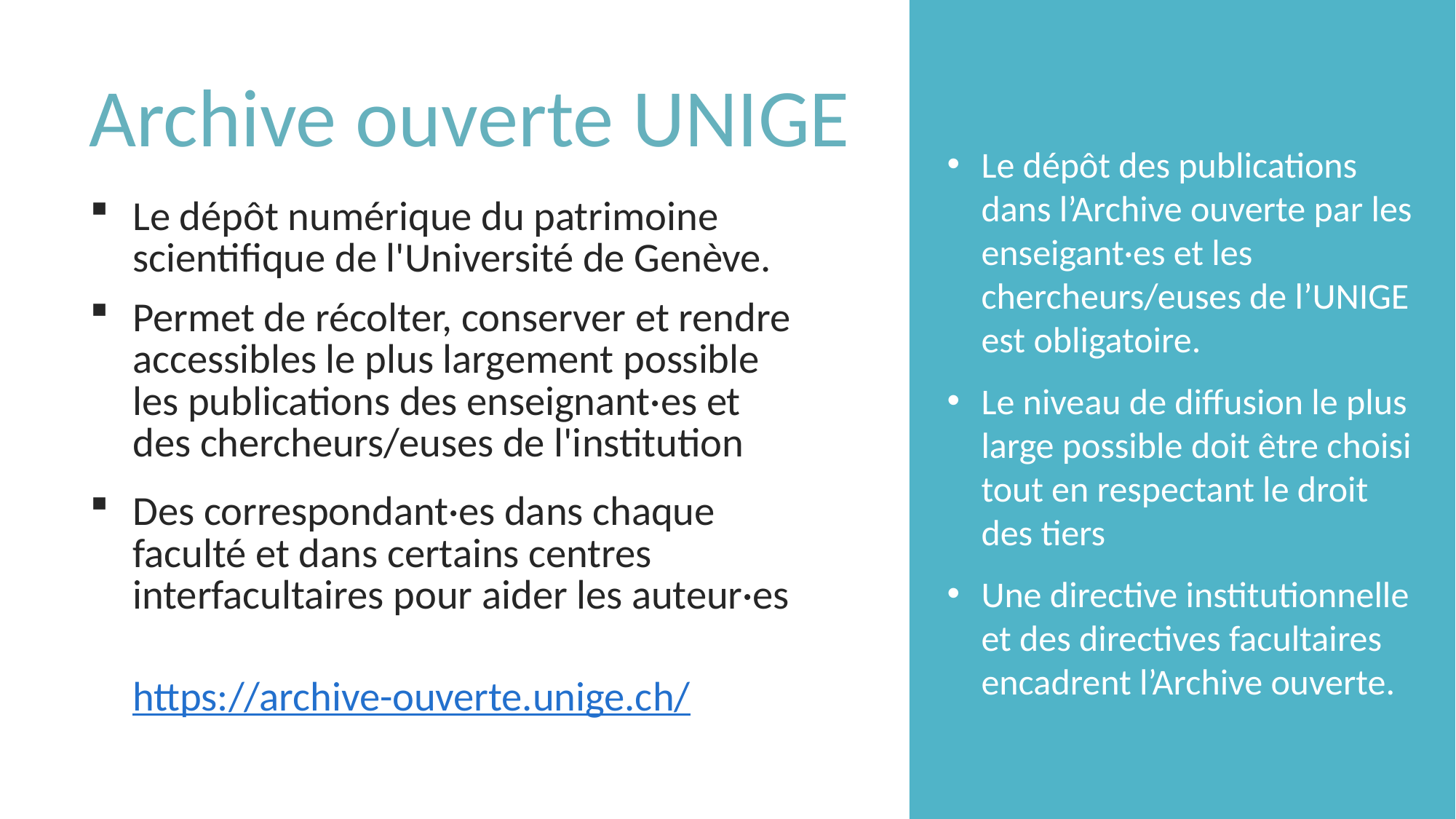

Archive ouverte UNIGE
Le dépôt des publications dans l’Archive ouverte par les enseigant·es et les chercheurs/euses de l’UNIGE est obligatoire.
Le niveau de diffusion le plus large possible doit être choisi tout en respectant le droit des tiers
Une directive institutionnelle et des directives facultaires encadrent l’Archive ouverte.
Le dépôt numérique du patrimoine scientifique de l'Université de Genève.
Permet de récolter, conserver et rendre accessibles le plus largement possible les publications des enseignant·es et des chercheurs/euses de l'institution
Des correspondant·es dans chaque faculté et dans certains centres interfacultaires pour aider les auteur·es

https://archive-ouverte.unige.ch/